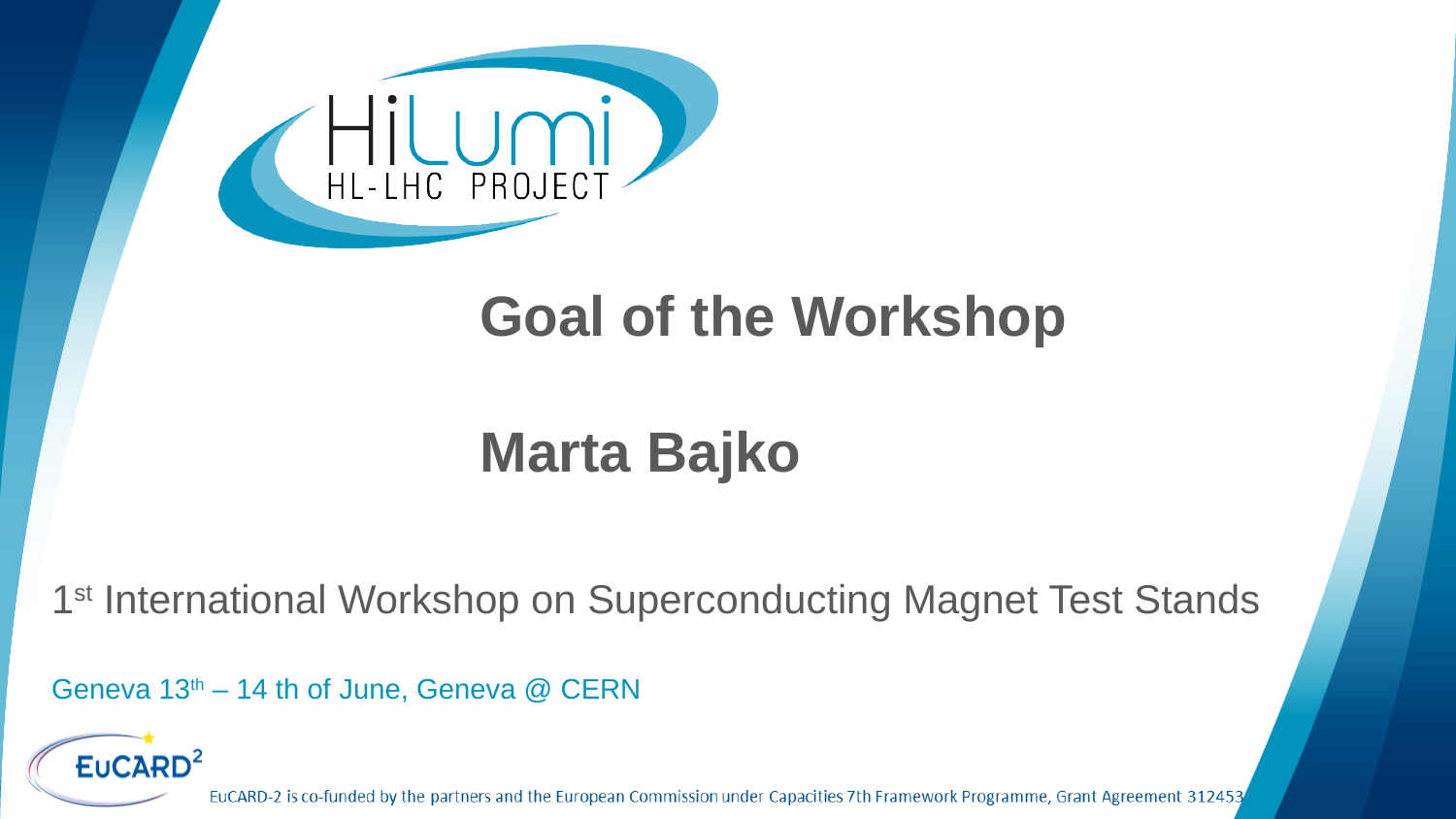

# Goal of the Workshop Marta Bajko
1st International Workshop on Superconducting Magnet Test Stands
Geneva 13th – 14 th of June, Geneva @ CERN